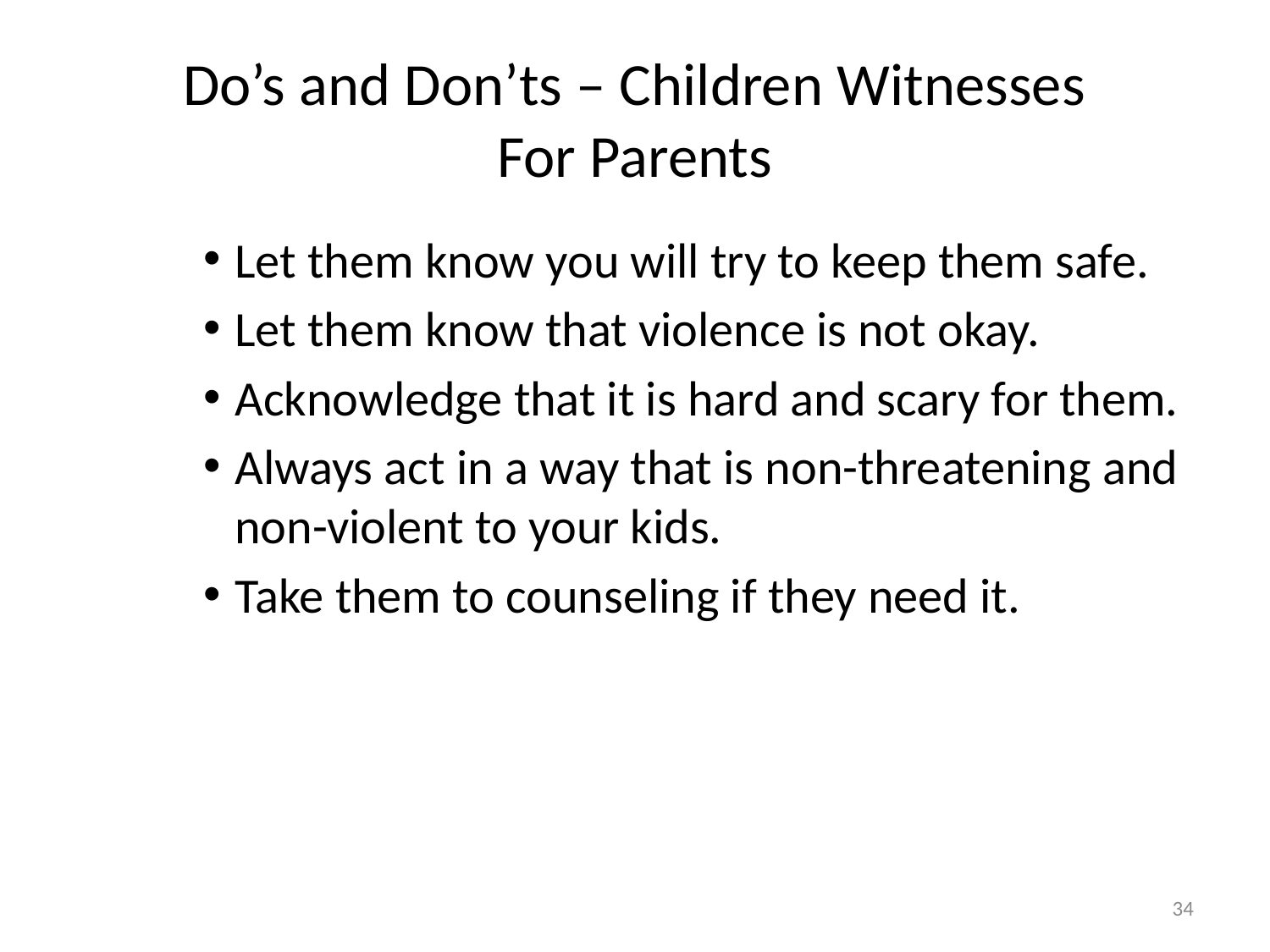

# Do’s and Don’ts – Children Witnesses For Parents
Let them know you will try to keep them safe.
Let them know that violence is not okay.
Acknowledge that it is hard and scary for them.
Always act in a way that is non-threatening and non-violent to your kids.
Take them to counseling if they need it.

34